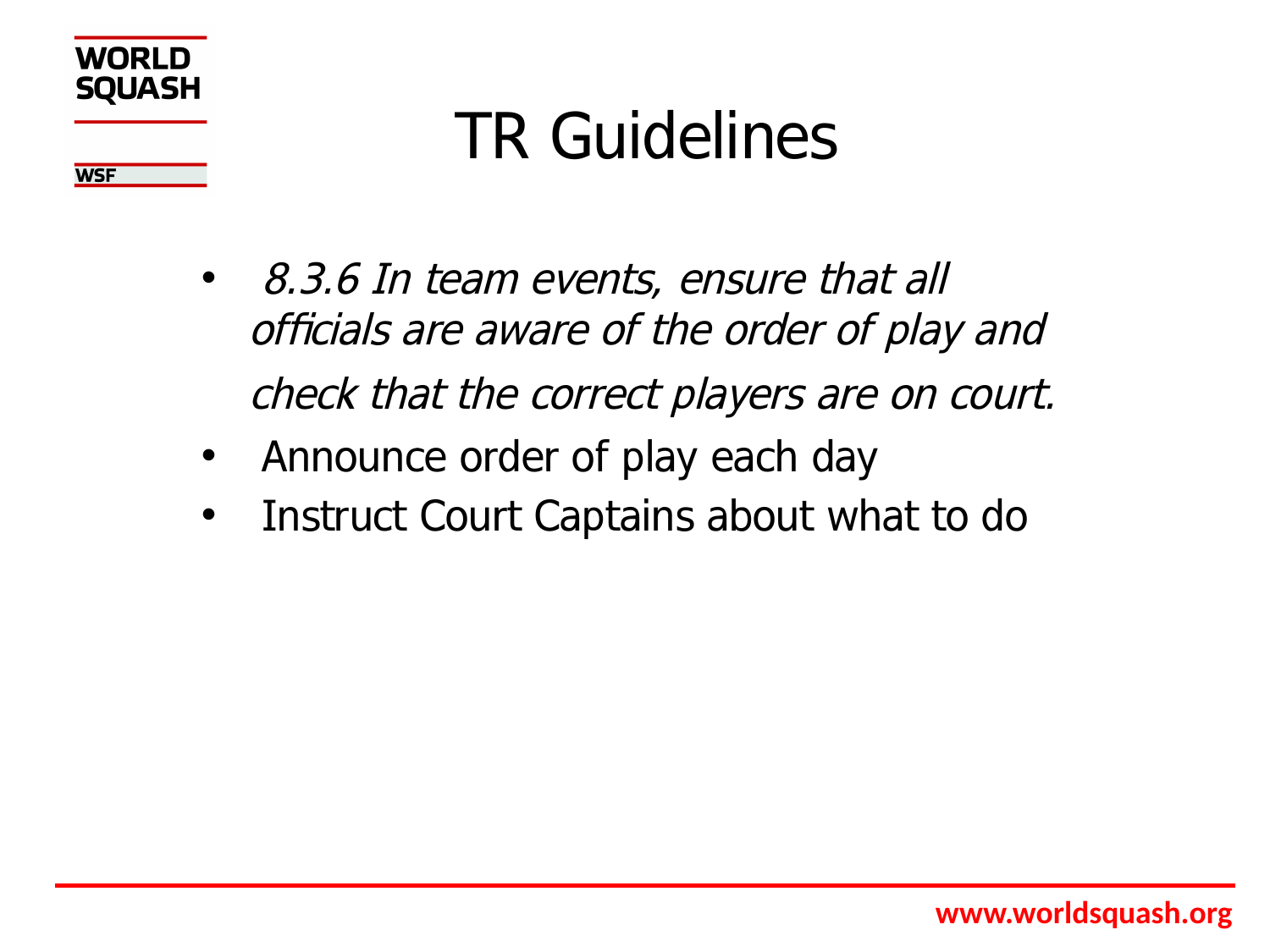

# TR Guidelines
 8.3.6 In team events, ensure that all officials are aware of the order of play and check that the correct players are on court.
 Announce order of play each day
 Instruct Court Captains about what to do